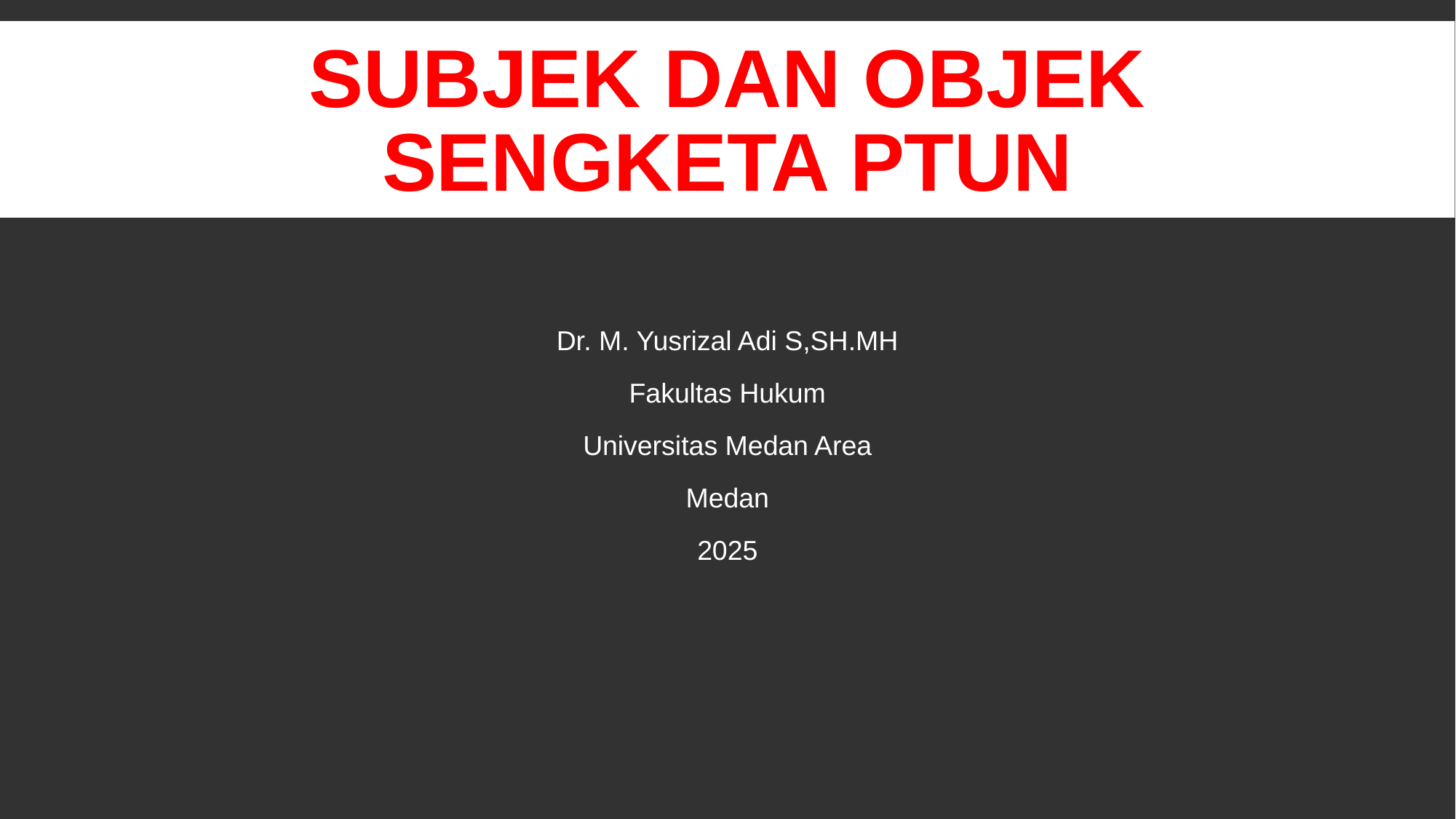

# Subjek dan objek sengketa ptun
Dr. M. Yusrizal Adi S,SH.MH
Fakultas Hukum
Universitas Medan Area
Medan
2025